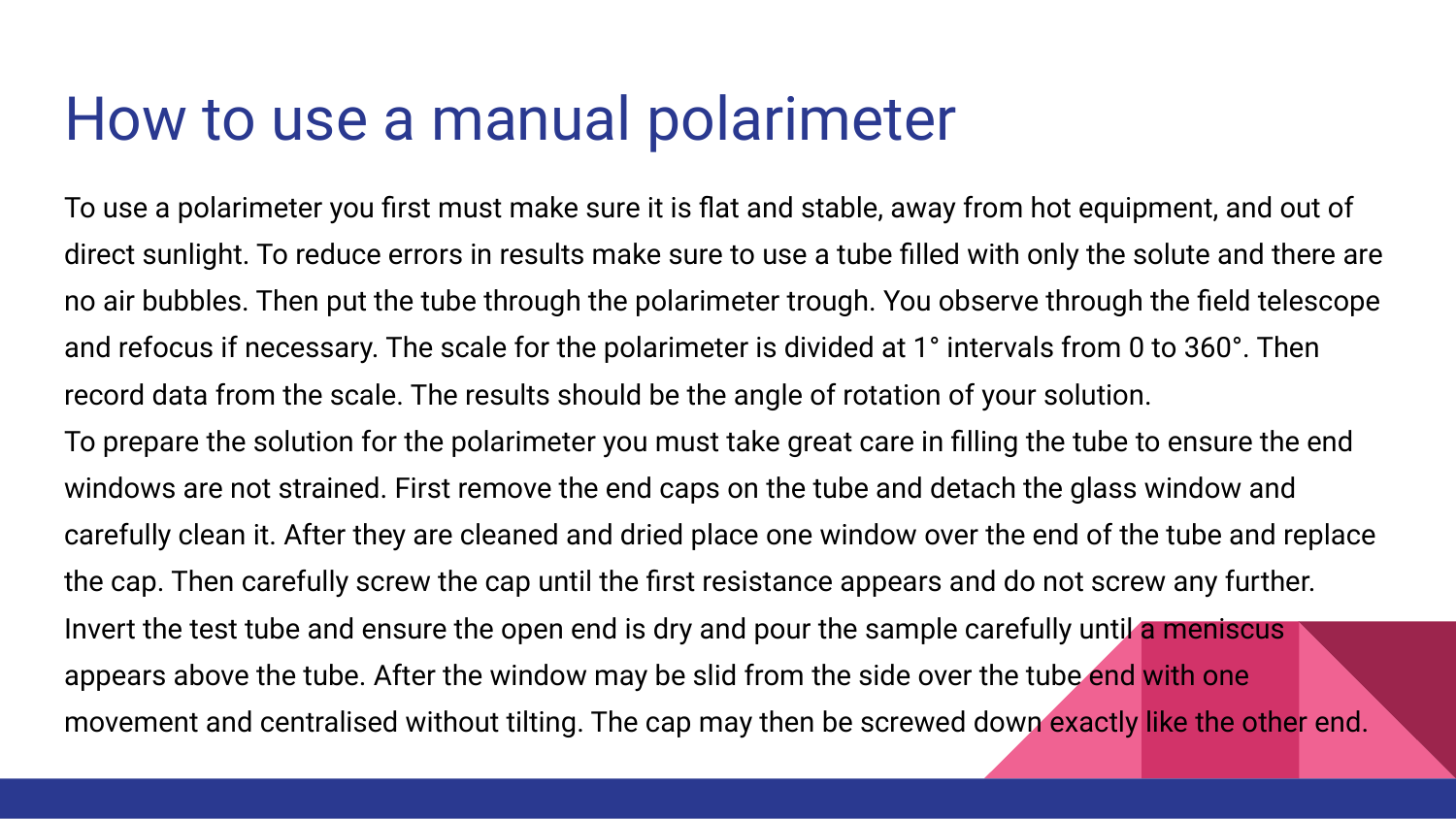

# How to use a manual polarimeter
To use a polarimeter you first must make sure it is flat and stable, away from hot equipment, and out of direct sunlight. To reduce errors in results make sure to use a tube filled with only the solute and there are no air bubbles. Then put the tube through the polarimeter trough. You observe through the field telescope and refocus if necessary. The scale for the polarimeter is divided at 1° intervals from 0 to 360°. Then record data from the scale. The results should be the angle of rotation of your solution.
To prepare the solution for the polarimeter you must take great care in filling the tube to ensure the end windows are not strained. First remove the end caps on the tube and detach the glass window and carefully clean it. After they are cleaned and dried place one window over the end of the tube and replace the cap. Then carefully screw the cap until the first resistance appears and do not screw any further. Invert the test tube and ensure the open end is dry and pour the sample carefully until a meniscus appears above the tube. After the window may be slid from the side over the tube end with one movement and centralised without tilting. The cap may then be screwed down exactly like the other end.